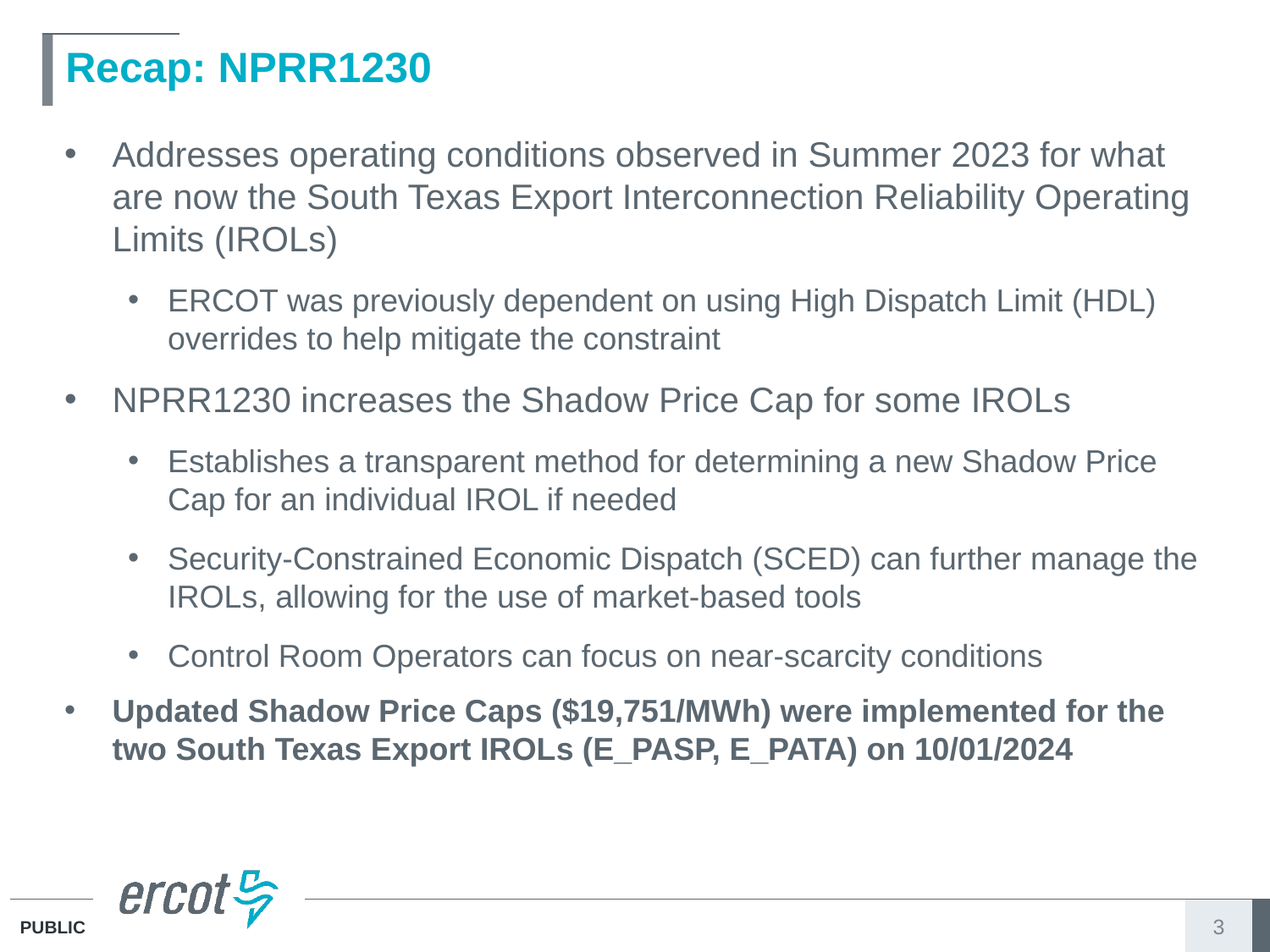

# Recap: NPRR1230
Addresses operating conditions observed in Summer 2023 for what are now the South Texas Export Interconnection Reliability Operating Limits (IROLs)
ERCOT was previously dependent on using High Dispatch Limit (HDL) overrides to help mitigate the constraint
NPRR1230 increases the Shadow Price Cap for some IROLs
Establishes a transparent method for determining a new Shadow Price Cap for an individual IROL if needed
Security-Constrained Economic Dispatch (SCED) can further manage the IROLs, allowing for the use of market-based tools
Control Room Operators can focus on near-scarcity conditions
Updated Shadow Price Caps ($19,751/MWh) were implemented for the two South Texas Export IROLs (E_PASP, E_PATA) on 10/01/2024

3